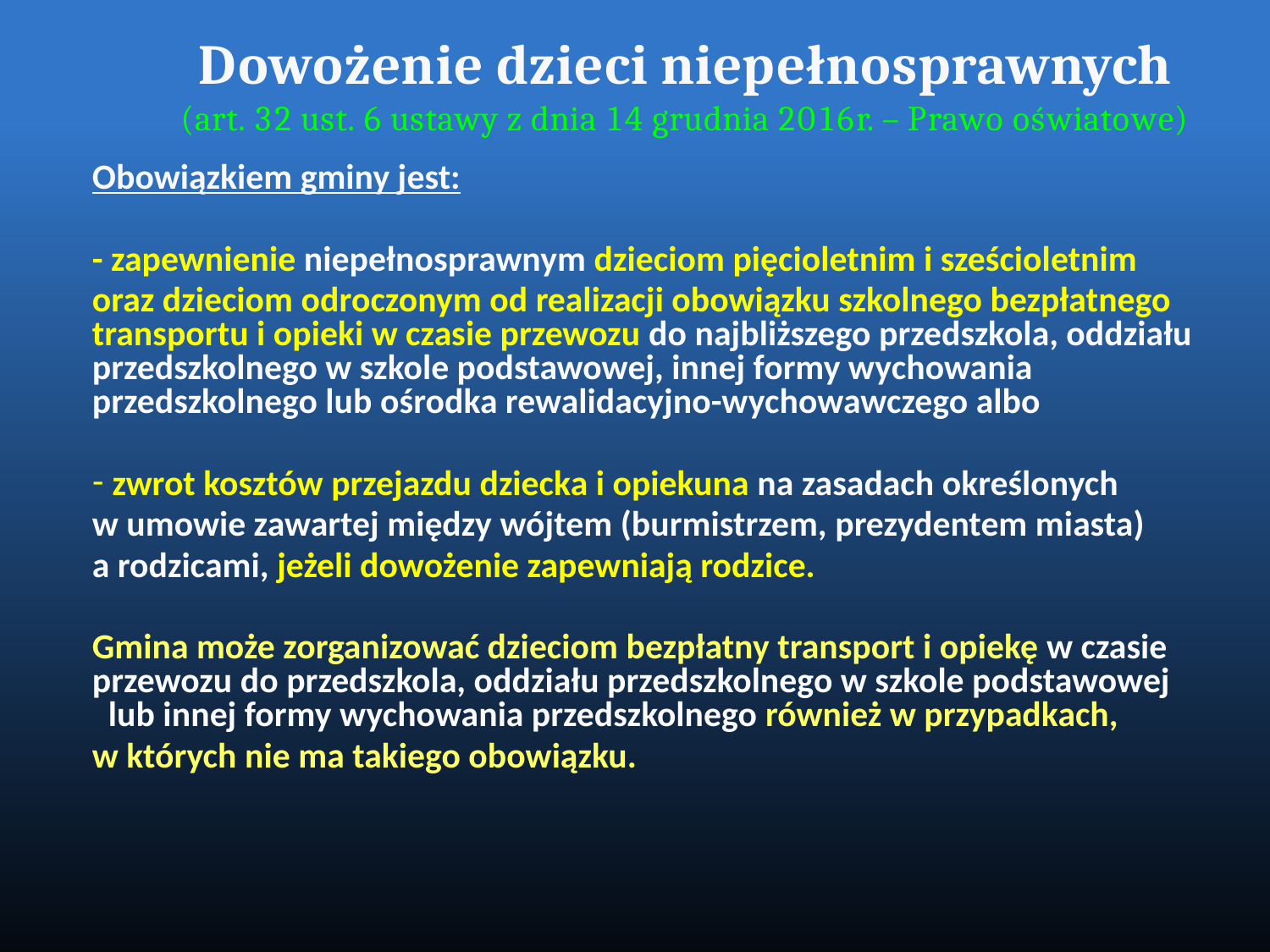

# Dowożenie dzieci niepełnosprawnych (art. 32 ust. 6 ustawy z dnia 14 grudnia 2016r. – Prawo oświatowe)
Obowiązkiem gminy jest:

- zapewnienie niepełnosprawnym dzieciom pięcioletnim i sześcioletnim
oraz dzieciom odroczonym od realizacji obowiązku szkolnego bezpłatnego transportu i opieki w czasie przewozu do najbliższego przedszkola, oddziału przedszkolnego w szkole podstawowej, innej formy wychowania przedszkolnego lub ośrodka rewalidacyjno-wychowawczego albo

 zwrot kosztów przejazdu dziecka i opiekuna na zasadach określonych
w umowie zawartej między wójtem (burmistrzem, prezydentem miasta)
a rodzicami, jeżeli dowożenie zapewniają rodzice.

Gmina może zorganizować dzieciom bezpłatny transport i opiekę w czasie przewozu do przedszkola, oddziału przedszkolnego w szkole podstawowej              lub innej formy wychowania przedszkolnego również w przypadkach,
w których nie ma takiego obowiązku.